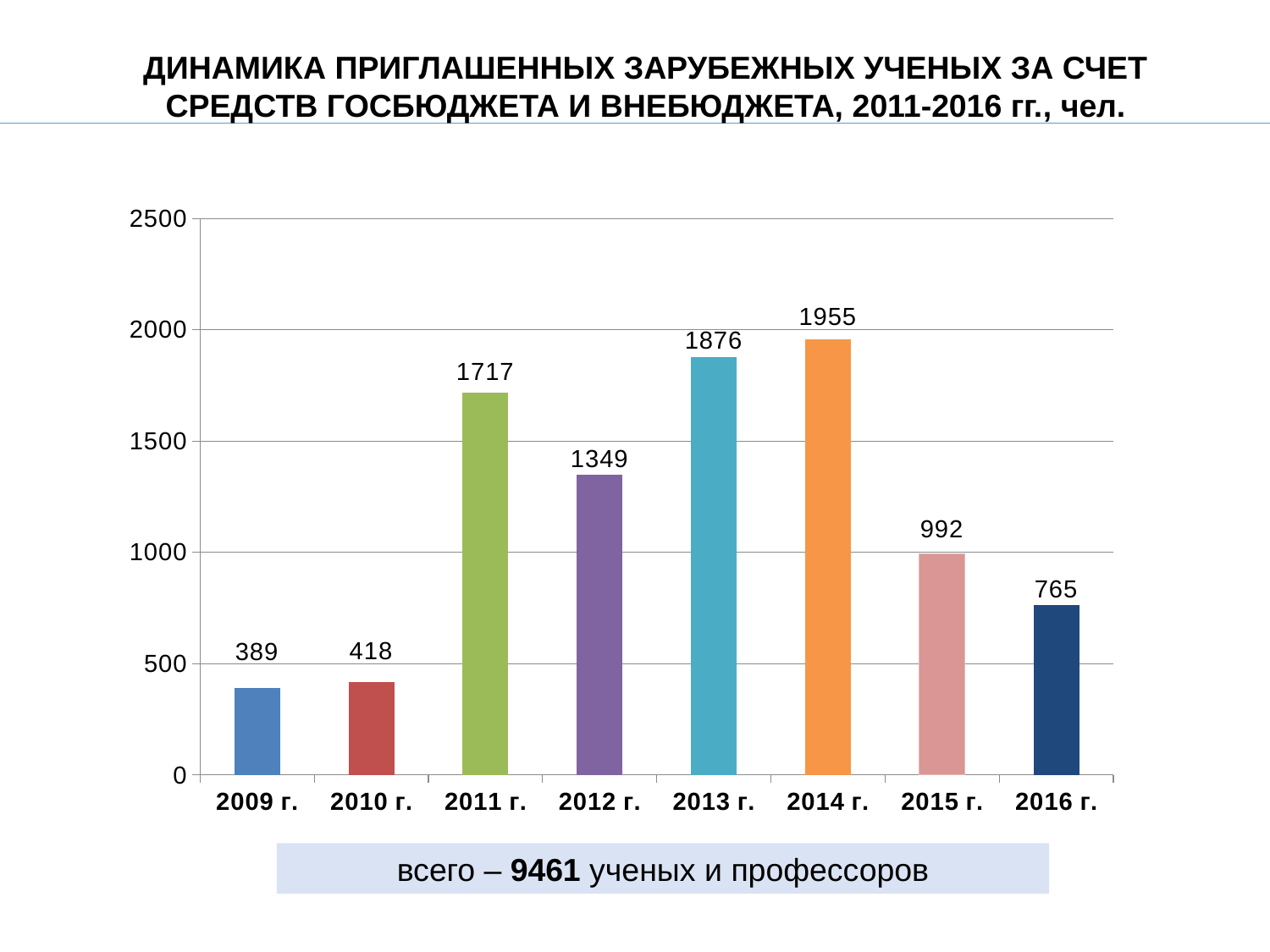

ДИНАМИКА ПРИГЛАШЕННЫХ ЗАРУБЕЖНЫХ УЧЕНЫХ ЗА СЧЕТ СРЕДСТВ ГОСБЮДЖЕТА И ВНЕБЮДЖЕТА, 2011-2016 гг., чел.

### Chart

| Category |  |
|---|---|
| 2009 г. | 389.0 |
| 2010 г. | 418.0 |
| 2011 г. | 1717.0 |
| 2012 г. | 1349.0 |
| 2013 г. | 1876.0 |
| 2014 г. | 1955.0 |
| 2015 г. | 992.0 |
| 2016 г. | 765.0 |
всего – 9461 ученых и профессоров